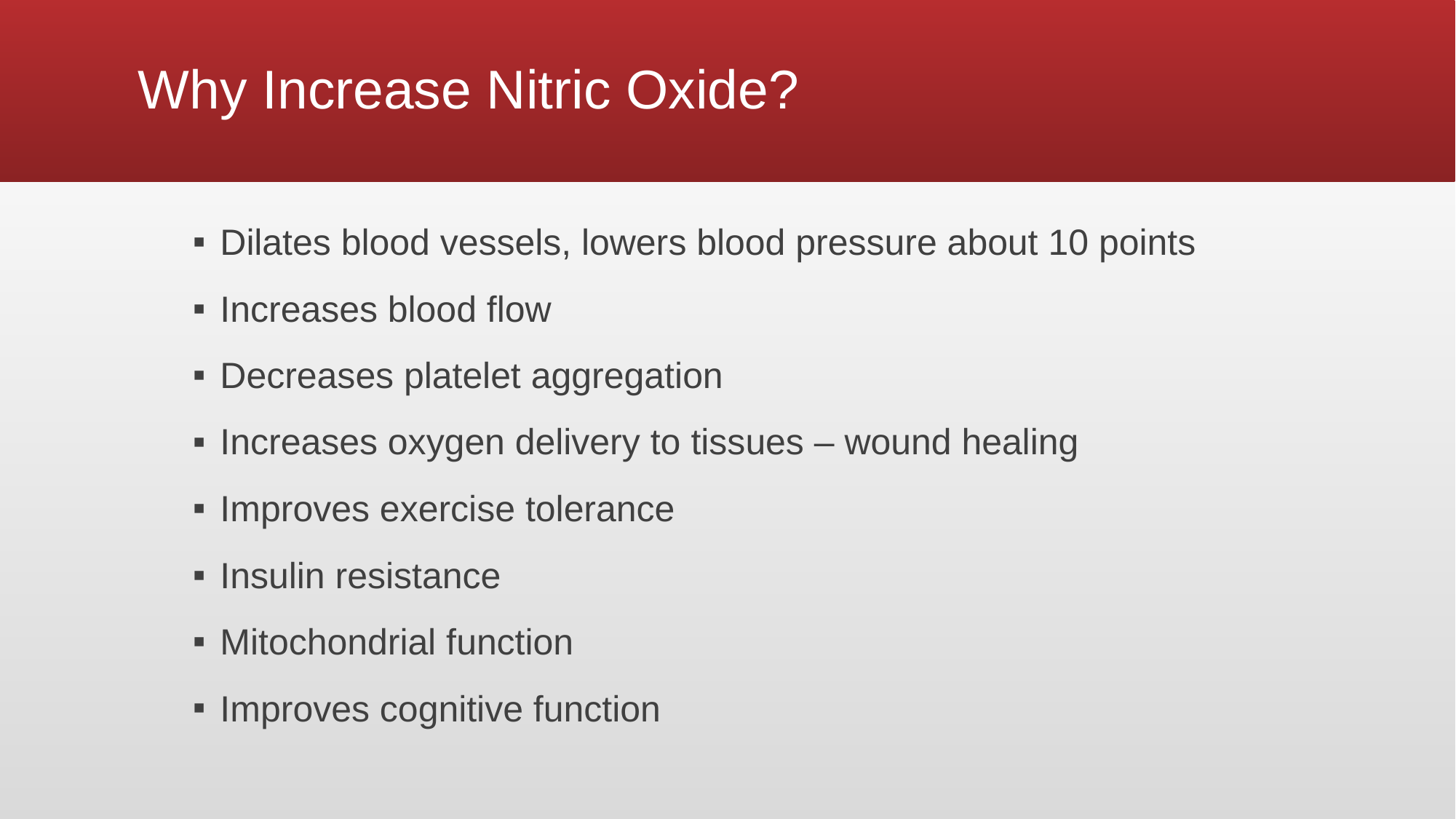

# Why Increase Nitric Oxide?
Dilates blood vessels, lowers blood pressure about 10 points
Increases blood flow
Decreases platelet aggregation
Increases oxygen delivery to tissues – wound healing
Improves exercise tolerance
Insulin resistance
Mitochondrial function
Improves cognitive function